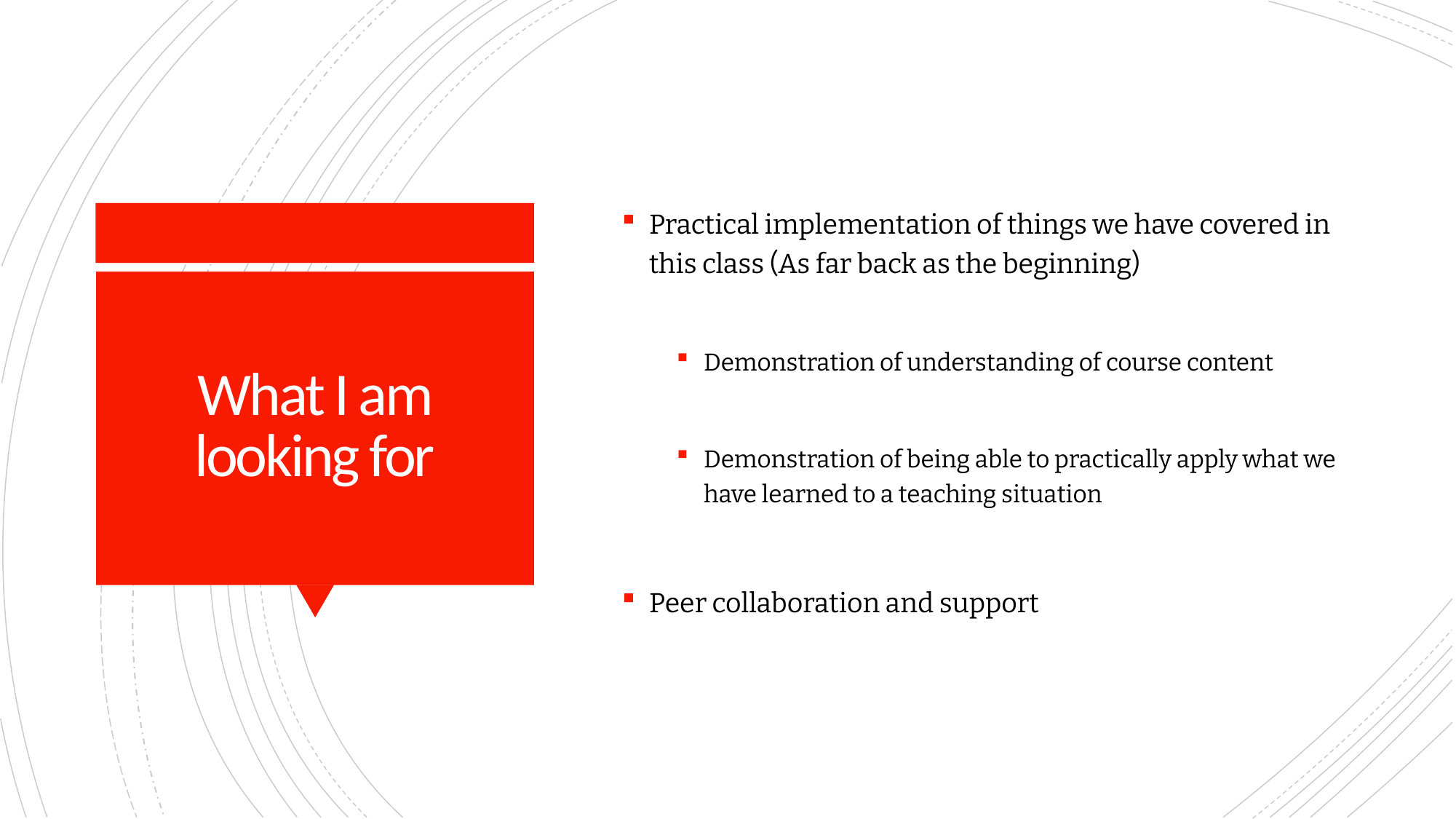

Practical implementation of things we have covered in this class (As far back as the beginning)

Demonstration of understanding of course content

Demonstration of being able to practically apply what we have learned to a teaching situation

Peer collaboration and support
# What I am looking for